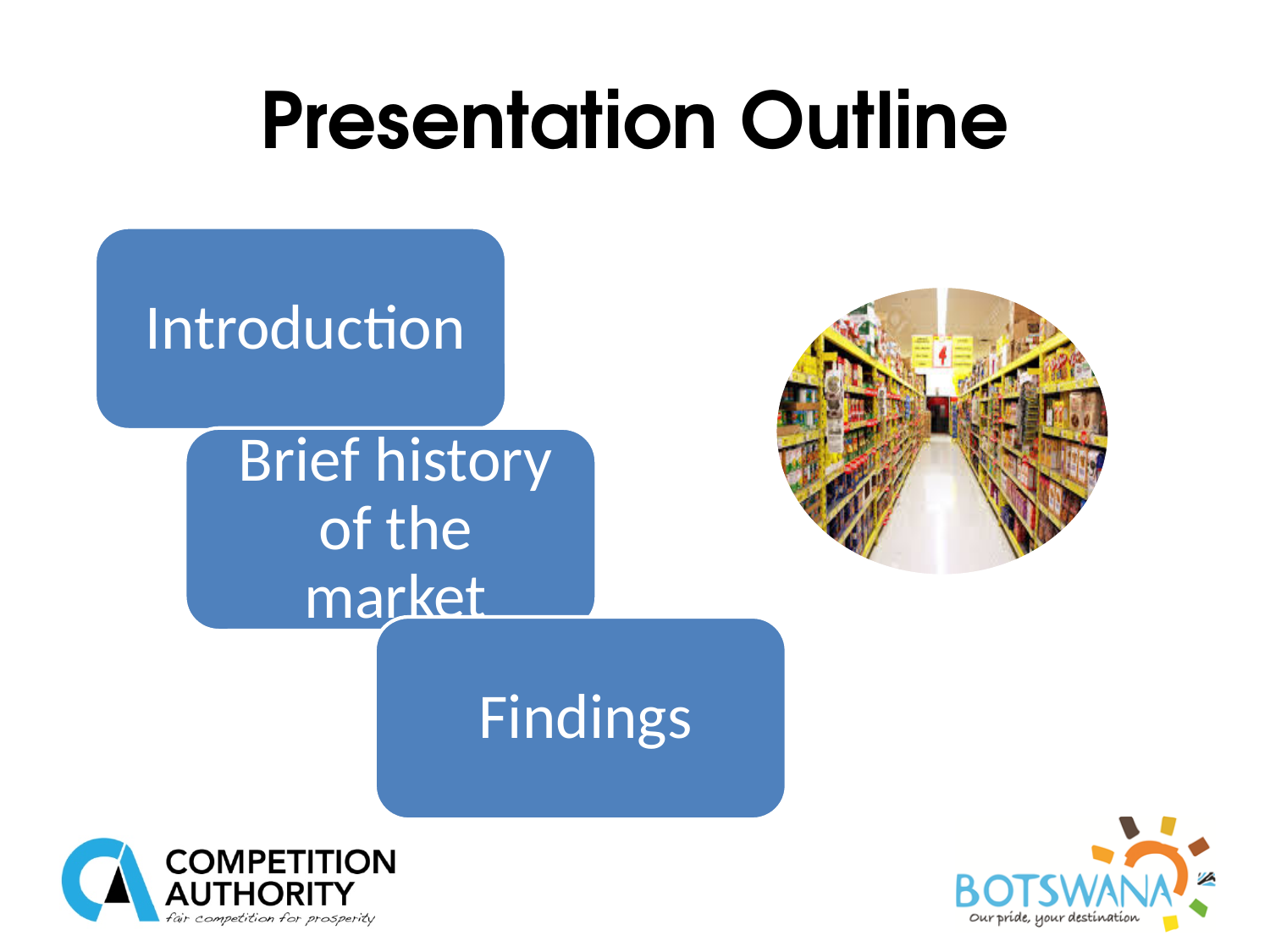

# Presentation Outline
Introduction
Brief history of the market
Findings

2